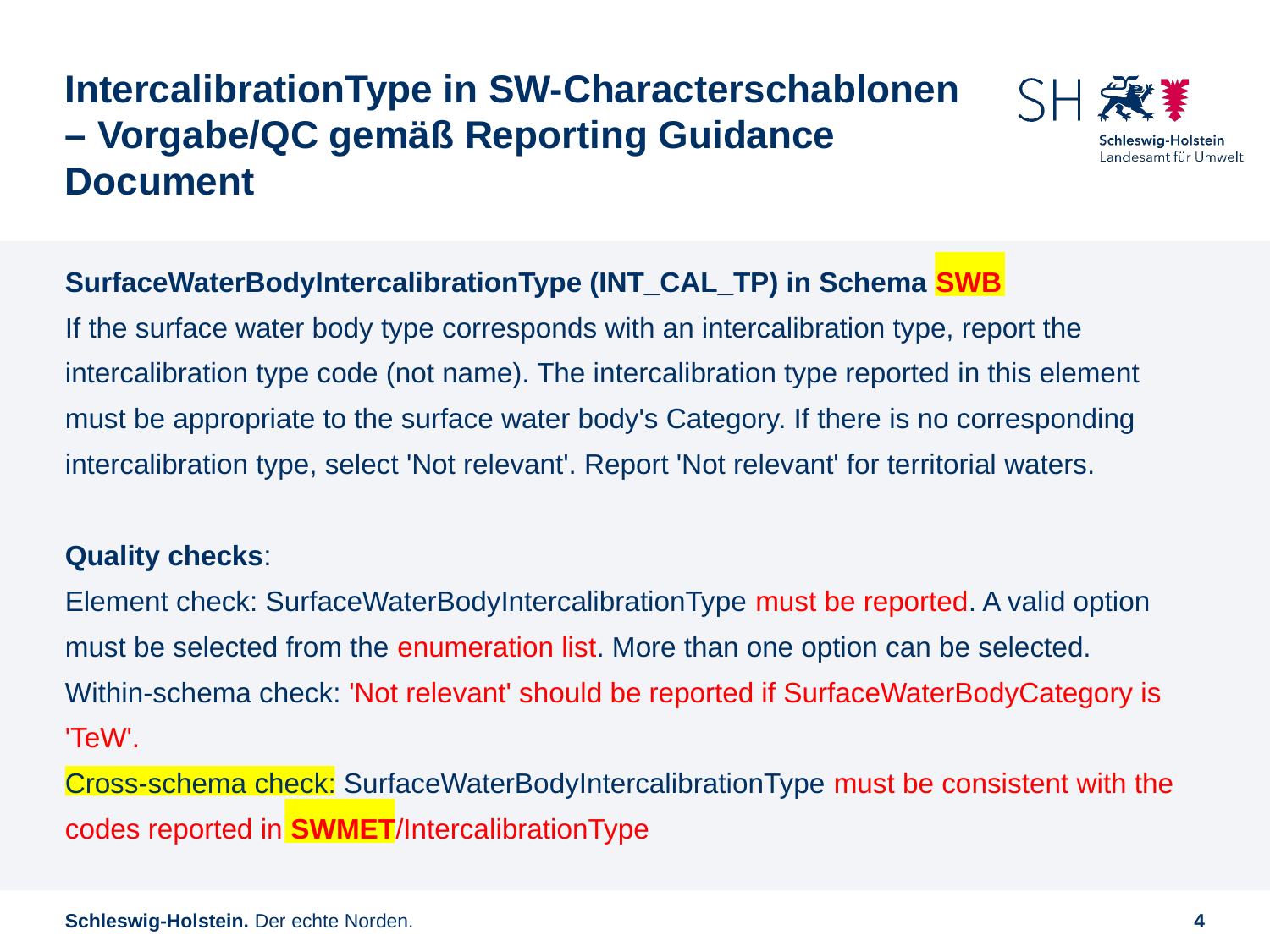

# IntercalibrationType in SW-Characterschablonen – Vorgabe/QC gemäß Reporting Guidance Document
SurfaceWaterBodyIntercalibrationType (INT_CAL_TP) in Schema SWB
If the surface water body type corresponds with an intercalibration type, report the intercalibration type code (not name). The intercalibration type reported in this element must be appropriate to the surface water body's Category. If there is no corresponding intercalibration type, select 'Not relevant'. Report 'Not relevant' for territorial waters.

Quality checks:
Element check: SurfaceWaterBodyIntercalibrationType must be reported. A valid option must be selected from the enumeration list. More than one option can be selected.
Within-schema check: 'Not relevant' should be reported if SurfaceWaterBodyCategory is 'TeW'.
Cross-schema check: SurfaceWaterBodyIntercalibrationType must be consistent with the codes reported in SWMET/IntercalibrationType